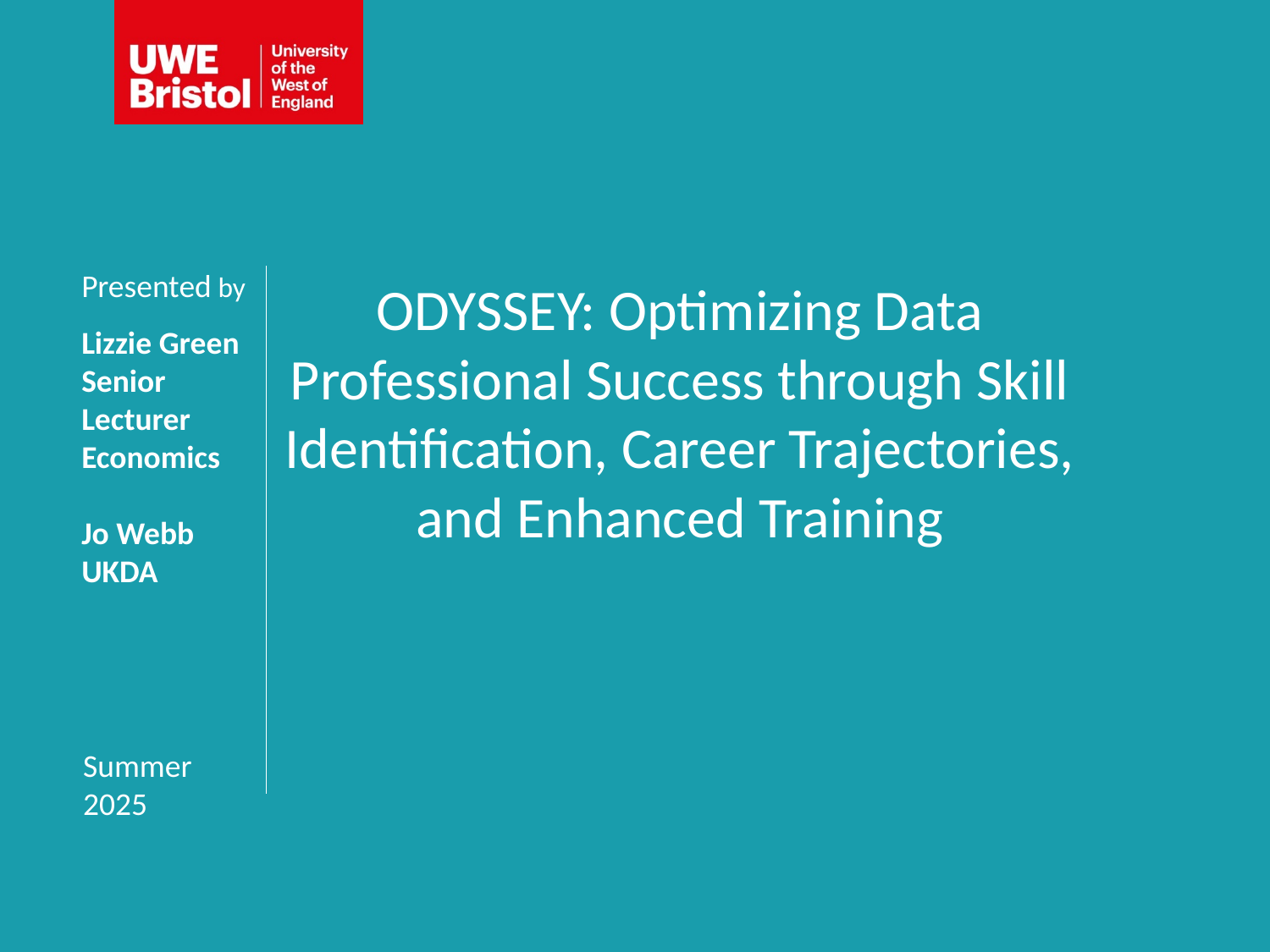

# ODYSSEY: Optimizing Data Professional Success through Skill Identification, Career Trajectories, and Enhanced Training
Presented by
Lizzie Green Senior Lecturer Economics

Jo Webb
UKDA
Summer 2025